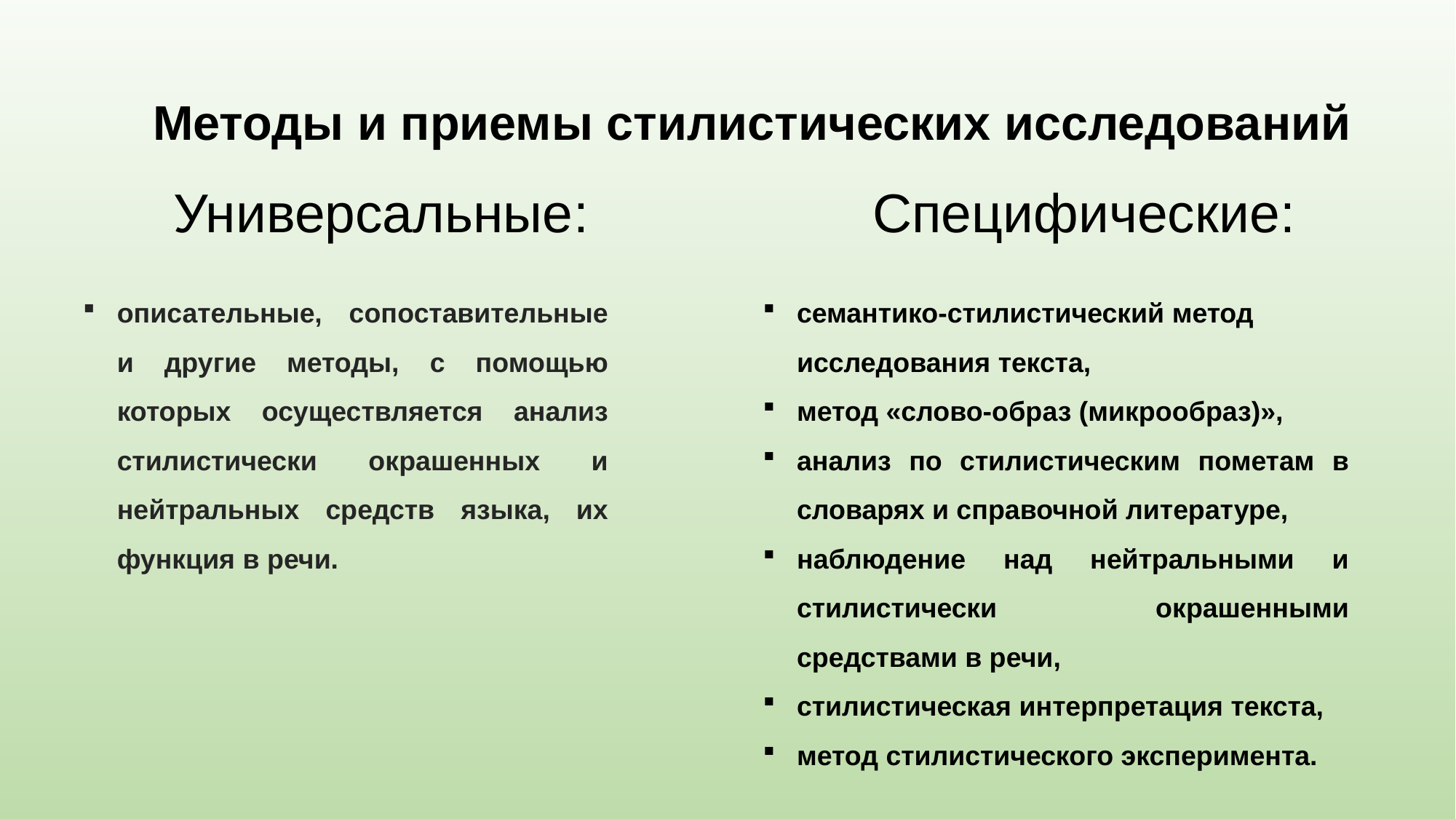

Методы и приемы стилистических исследований
Универсальные:
Специфические:
описательные, сопоставительные и другие методы, с помощью которых осуществляется анализ стилистически окрашенных и нейтральных средств языка, их функция в речи.
семантико-стилистический метод исследования текста,
метод «слово-образ (микрообраз)»,
анализ по стилистическим пометам в словарях и справочной литературе,
наблюдение над нейтральными и стилистически окрашенными средствами в речи,
стилистическая интерпретация текста,
метод стилистического эксперимента.